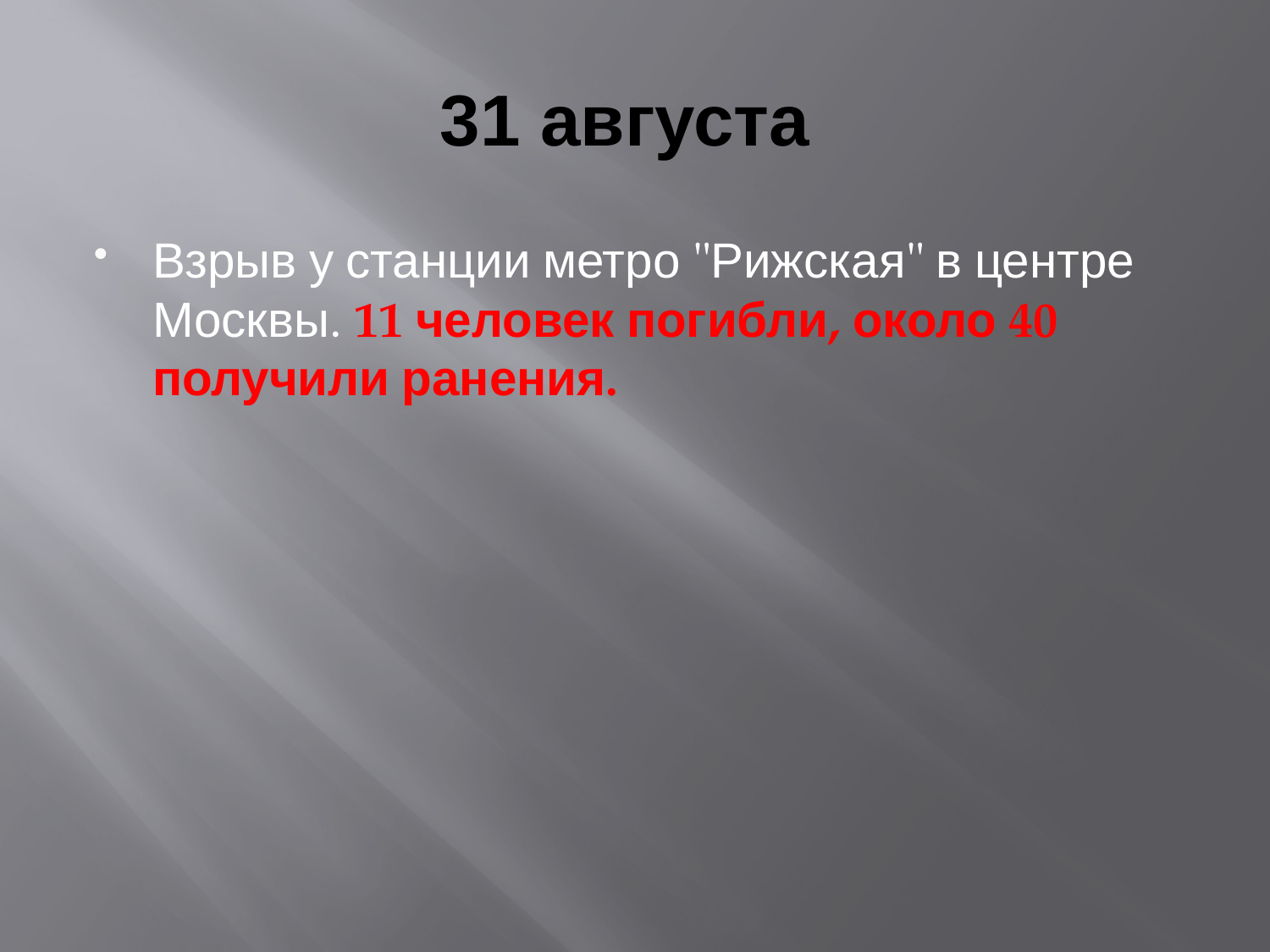

# 31 августа
Взрыв у станции метро "Рижская" в центре Москвы. 11 человек погибли, около 40 получили ранения.